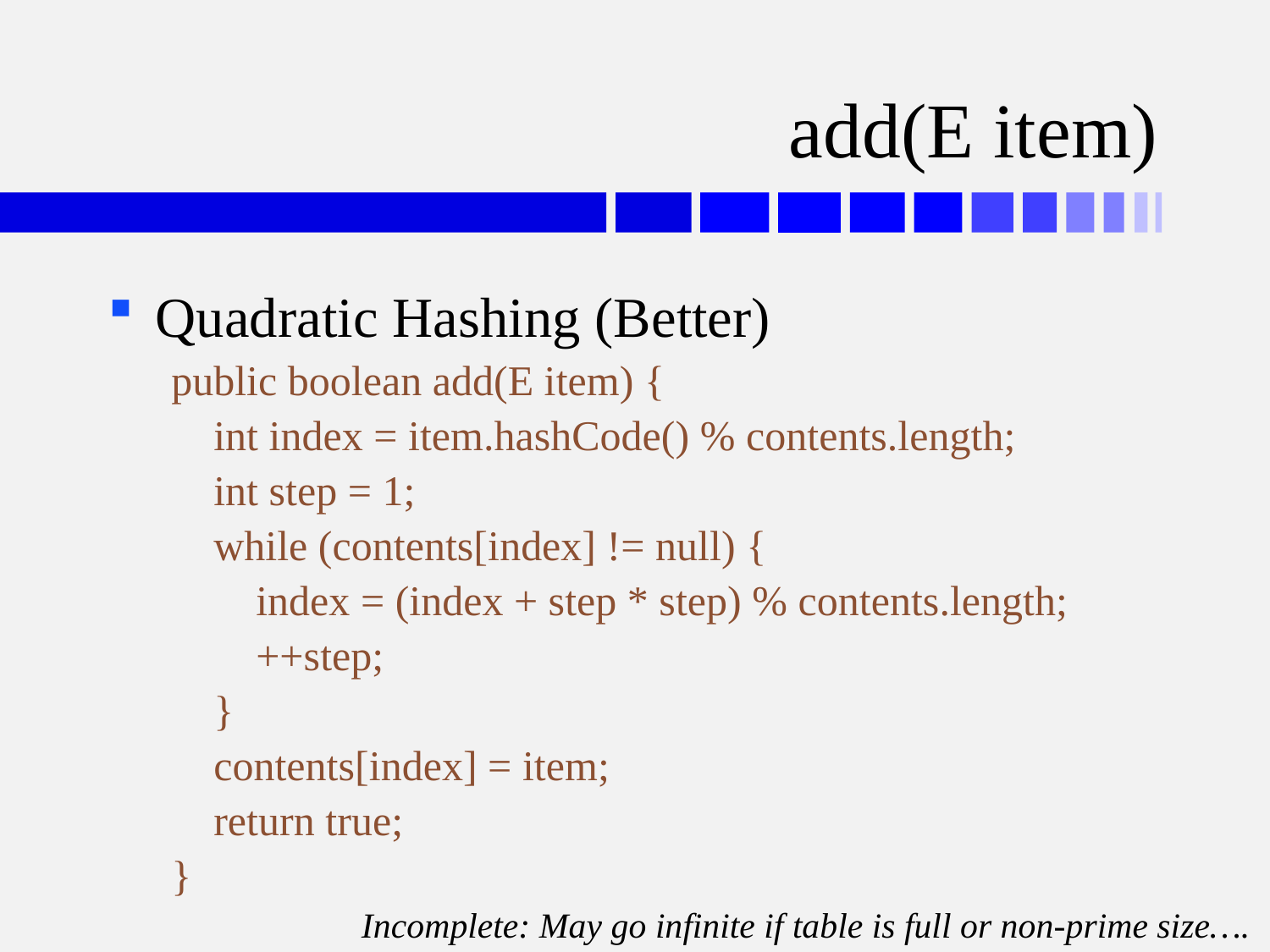

# add(E item)
Quadratic Hashing (Better)
public boolean add(E item) {
    int index = item.hashCode() % contents.length;
    int step = 1;
    while (contents[index] != null) {
        index = (index + step * step) % contents.length;
        ++step;
    }
    contents[index] = item;
    return true;
}
Incomplete: May go infinite if table is full or non-prime size….